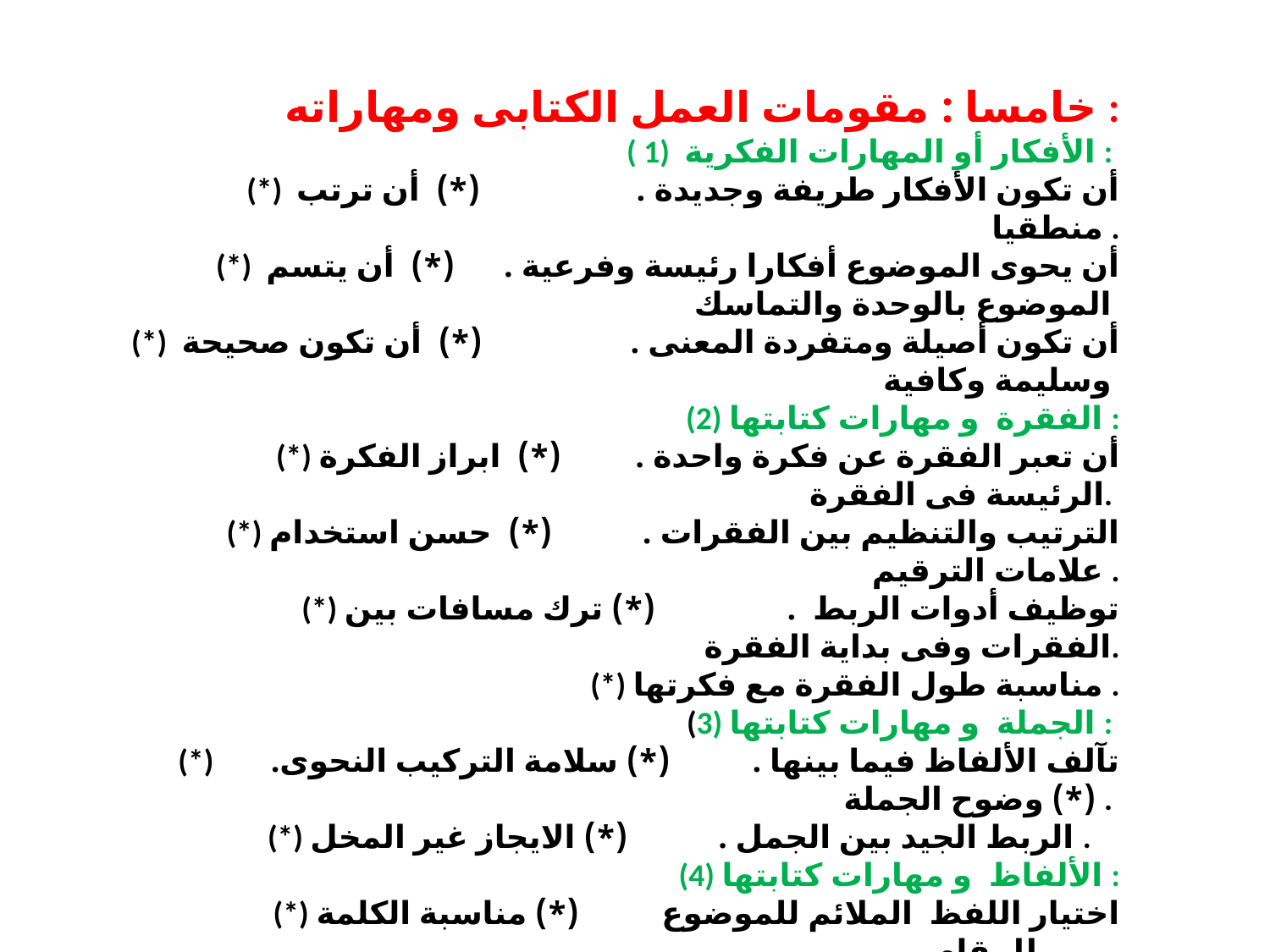

خامسا : مقومات العمل الكتابى ومهاراته :
( 1)  الأفكار أو المهارات الفكرية :
(*)  أن تكون الأفكار طريفة وجديدة .                   (*)  أن ترتب منطقيا .
(*)  أن يحوى الموضوع أفكارا رئيسة وفرعية .      (*)  أن يتسم الموضوع بالوحدة والتماسك
(*)  أن تكون أصيلة ومتفردة المعنى .                  (*)  أن تكون صحيحة وسليمة وكافية
(2) الفقرة  و مهارات كتابتها :
        (*) أن تعبر الفقرة عن فكرة واحدة .         (*)  ابراز الفكرة الرئيسة فى الفقرة.
        (*) الترتيب والتنظيم بين الفقرات .           (*)  حسن استخدام علامات الترقيم .
        (*) توظيف أدوات الربط  .                (*) ترك مسافات بين الفقرات وفى بداية الفقرة.
(*) مناسبة طول الفقرة مع فكرتها .
(3) الجملة  و مهارات كتابتها :
 (*) تآلف الألفاظ فيما بينها .          (*) سلامة التركيب النحوى.       (*) وضوح الجملة .
 (*) الربط الجيد بين الجمل .           (*) الايجاز غير المخل .
(4) الألفاظ  و مهارات كتابتها :
         (*) اختيار اللفظ  الملائم للموضوع          (*) مناسبة الكلمة للمقام
         (*) التلازم بين الألفاظ والمعانى .           (*) صحة الرسم الاملائى
         (*) فصاحة اللفظة وعدم ابتذالها .           (*) التلازم بين الألفاظ .
.